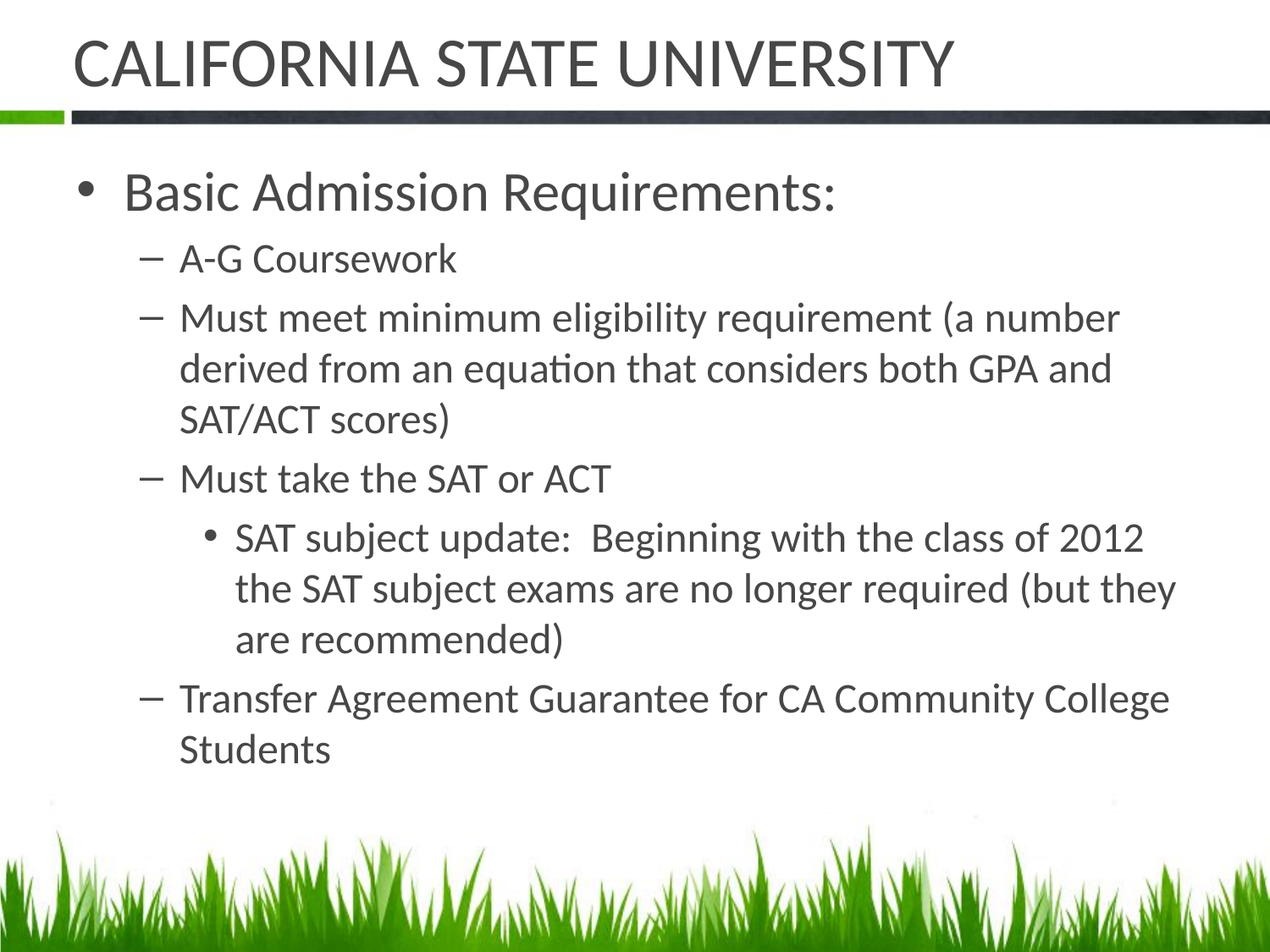

# CALIFORNIA STATE UNIVERSITY
Basic Admission Requirements:
A-G Coursework
Must meet minimum eligibility requirement (a number derived from an equation that considers both GPA and SAT/ACT scores)
Must take the SAT or ACT
SAT subject update:  Beginning with the class of 2012 the SAT subject exams are no longer required (but they are recommended)
Transfer Agreement Guarantee for CA Community College Students